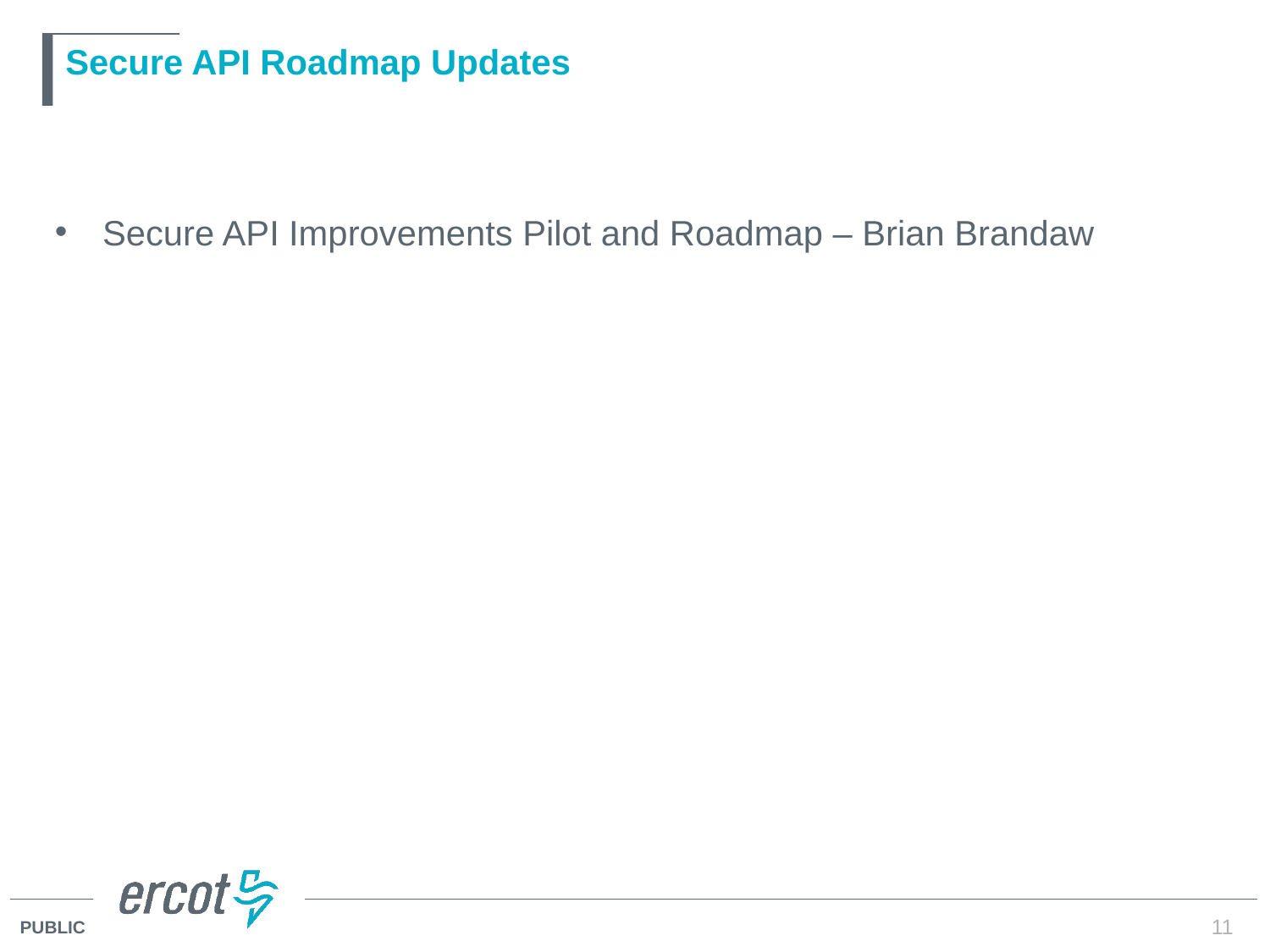

# Secure API Roadmap Updates

Secure API Improvements Pilot and Roadmap – Brian Brandaw
11